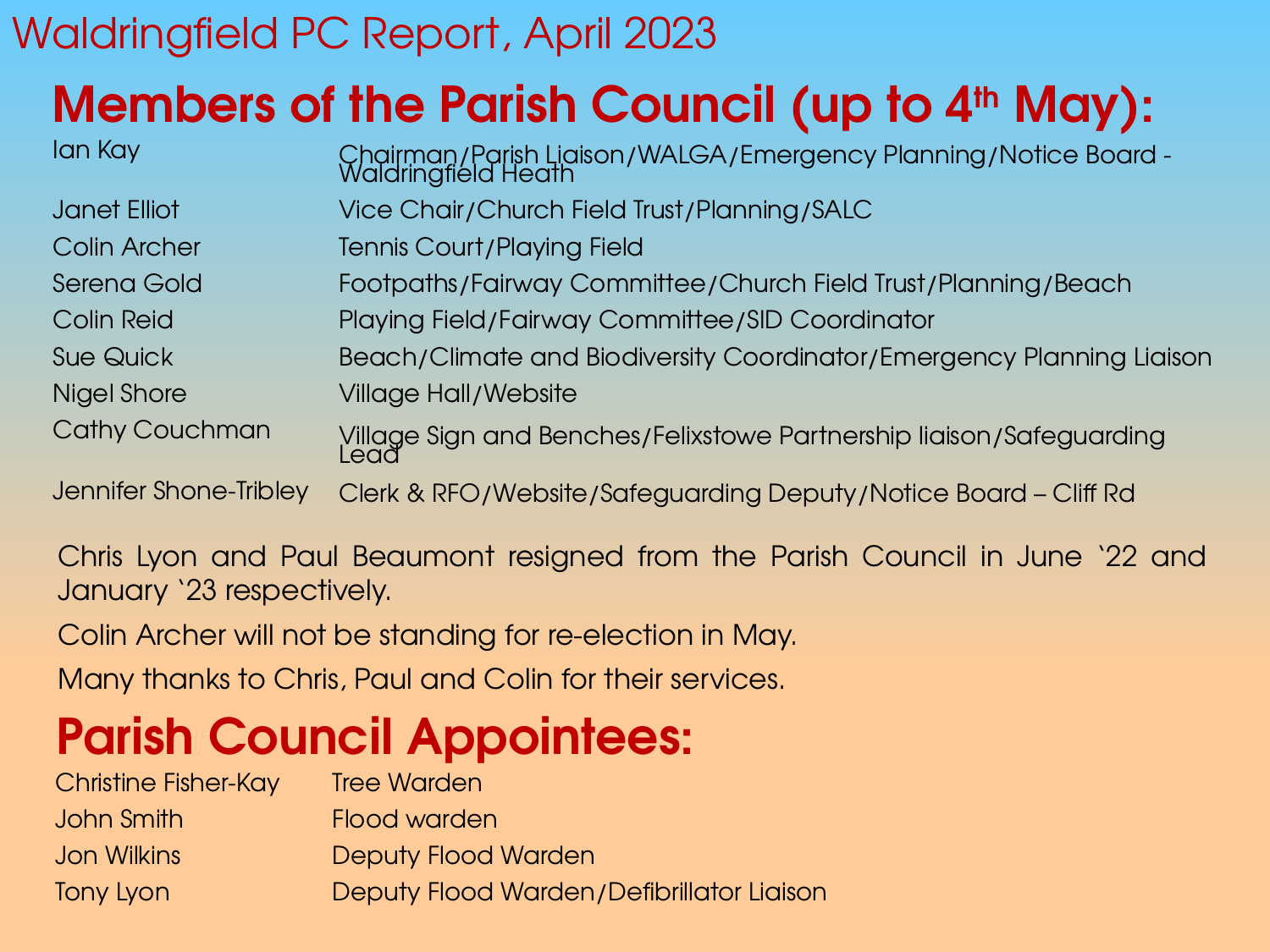

Members of the Parish Council (up to 4th May):
| Ian Kay | Chairman/Parish Liaison/WALGA/Emergency Planning/Notice Board - Waldringfield Heath |
| --- | --- |
| Janet Elliot | Vice Chair/Church Field Trust/Planning/SALC |
| Colin Archer | Tennis Court/Playing Field |
| Serena Gold | Footpaths/Fairway Committee/Church Field Trust/Planning/Beach |
| Colin Reid | Playing Field/Fairway Committee/SID Coordinator |
| Sue Quick | Beach/Climate and Biodiversity Coordinator/Emergency Planning Liaison |
| Nigel Shore | Village Hall/Website |
| Cathy Couchman | Village Sign and Benches/Felixstowe Partnership liaison/Safeguarding Lead |
| Jennifer Shone-Tribley | Clerk & RFO/Website/Safeguarding Deputy/Notice Board – Cliff Rd |
Chris Lyon and Paul Beaumont resigned from the Parish Council in June ‘22 and January ‘23 respectively.
Colin Archer will not be standing for re-election in May.
Many thanks to Chris, Paul and Colin for their services.
Parish Council Appointees:
| Christine Fisher-Kay | Tree Warden |
| --- | --- |
| John Smith | Flood warden |
| Jon Wilkins | Deputy Flood Warden |
| Tony Lyon | Deputy Flood Warden/Defibrillator Liaison |